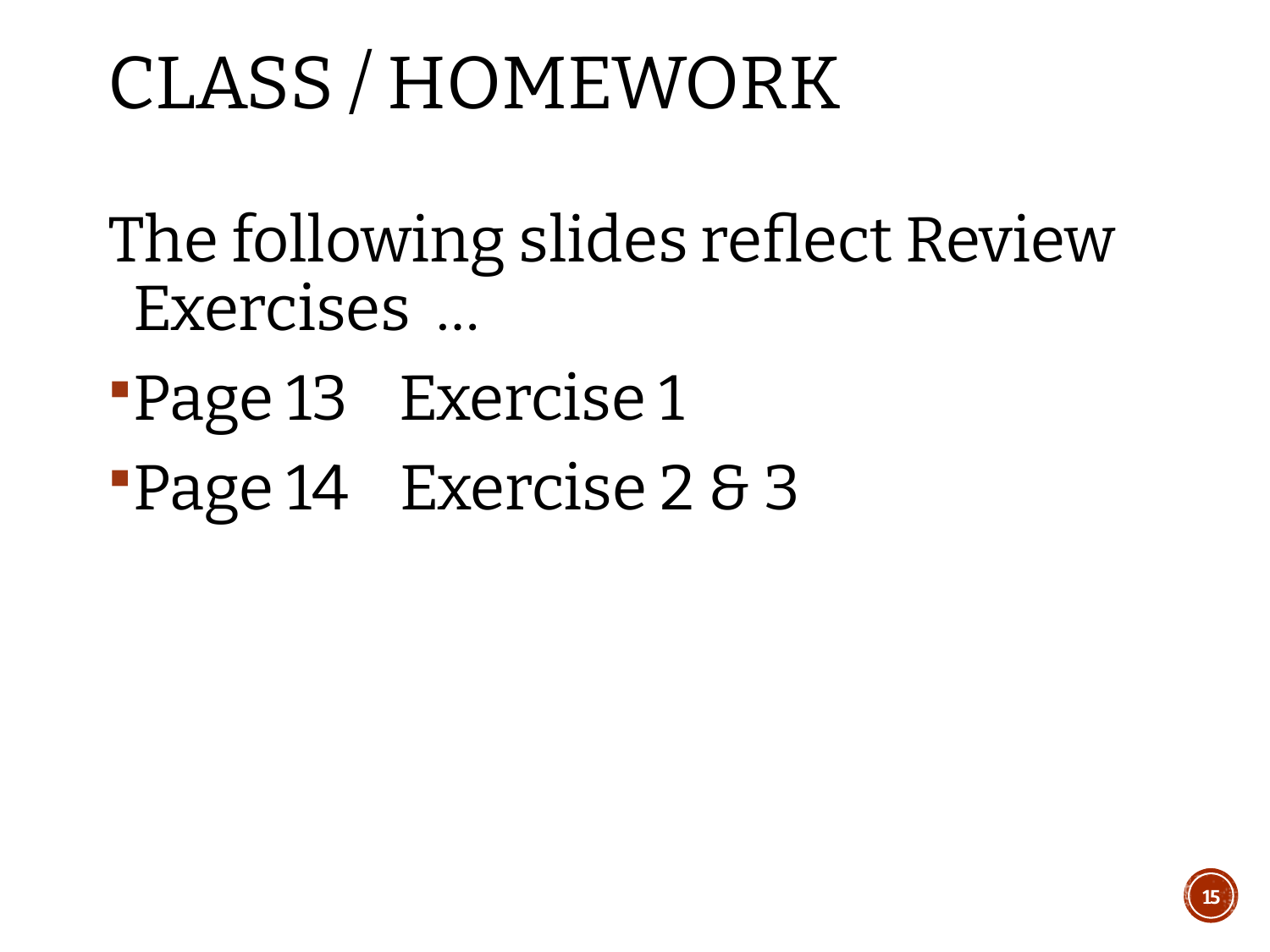

# Class / Homework
The following slides reflect Review Exercises  …
Page 13    Exercise 1
Page 14    Exercise 2 & 3
15